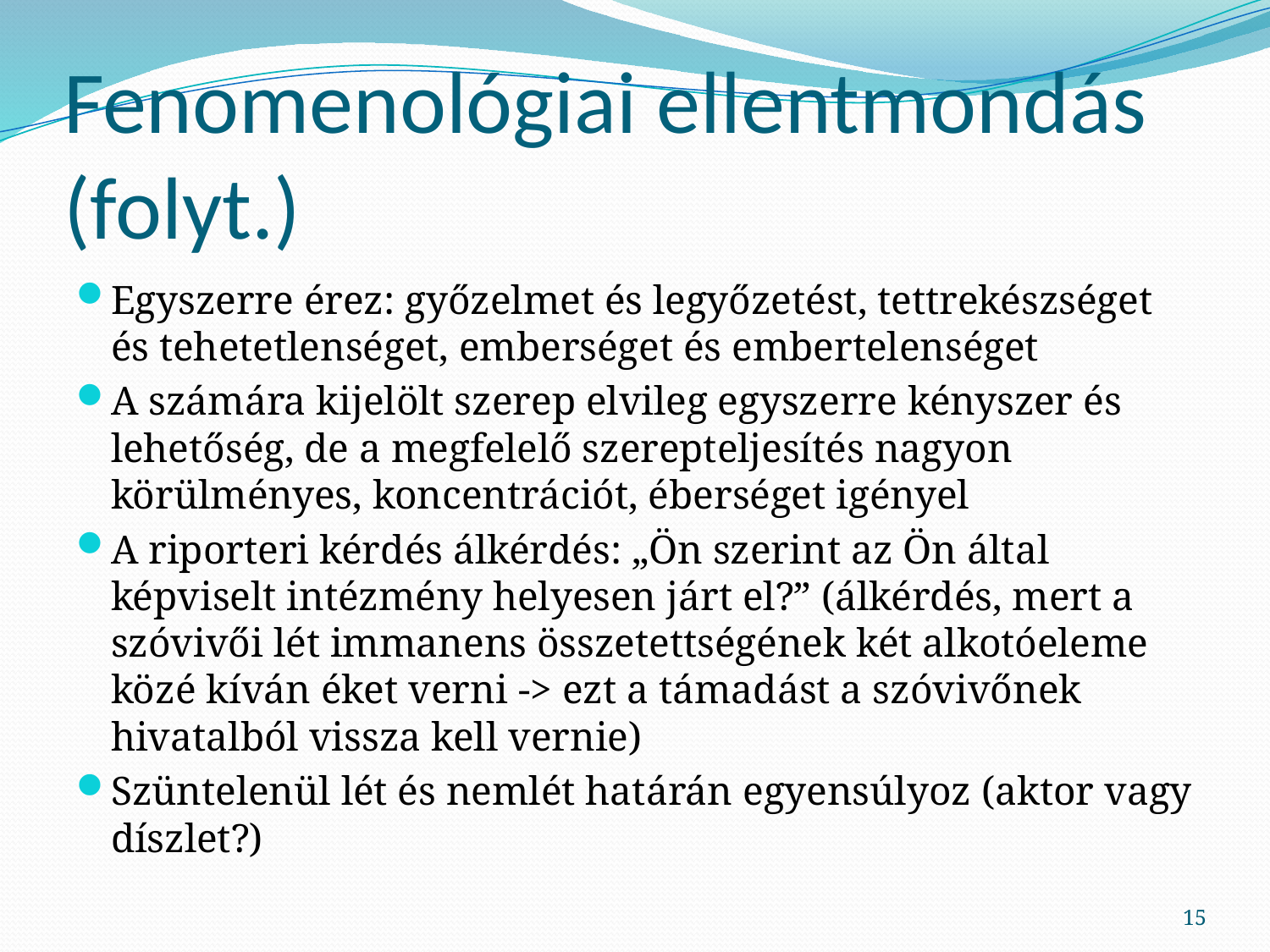

# Fenomenológiai ellentmondás  (folyt.)
Egyszerre érez: győzelmet és legyőzetést, tettrekészséget és tehetetlenséget, emberséget és embertelenséget
A számára kijelölt szerep elvileg egyszerre kényszer és lehetőség, de a megfelelő szerepteljesítés nagyon körülményes, koncentrációt, éberséget igényel
A riporteri kérdés álkérdés: „Ön szerint az Ön által képviselt intézmény helyesen járt el?” (álkérdés, mert a szóvivői lét immanens összetettségének két alkotóeleme közé kíván éket verni -> ezt a támadást a szóvivőnek hivatalból vissza kell vernie)
Szüntelenül lét és nemlét határán egyensúlyoz (aktor vagy díszlet?)
15